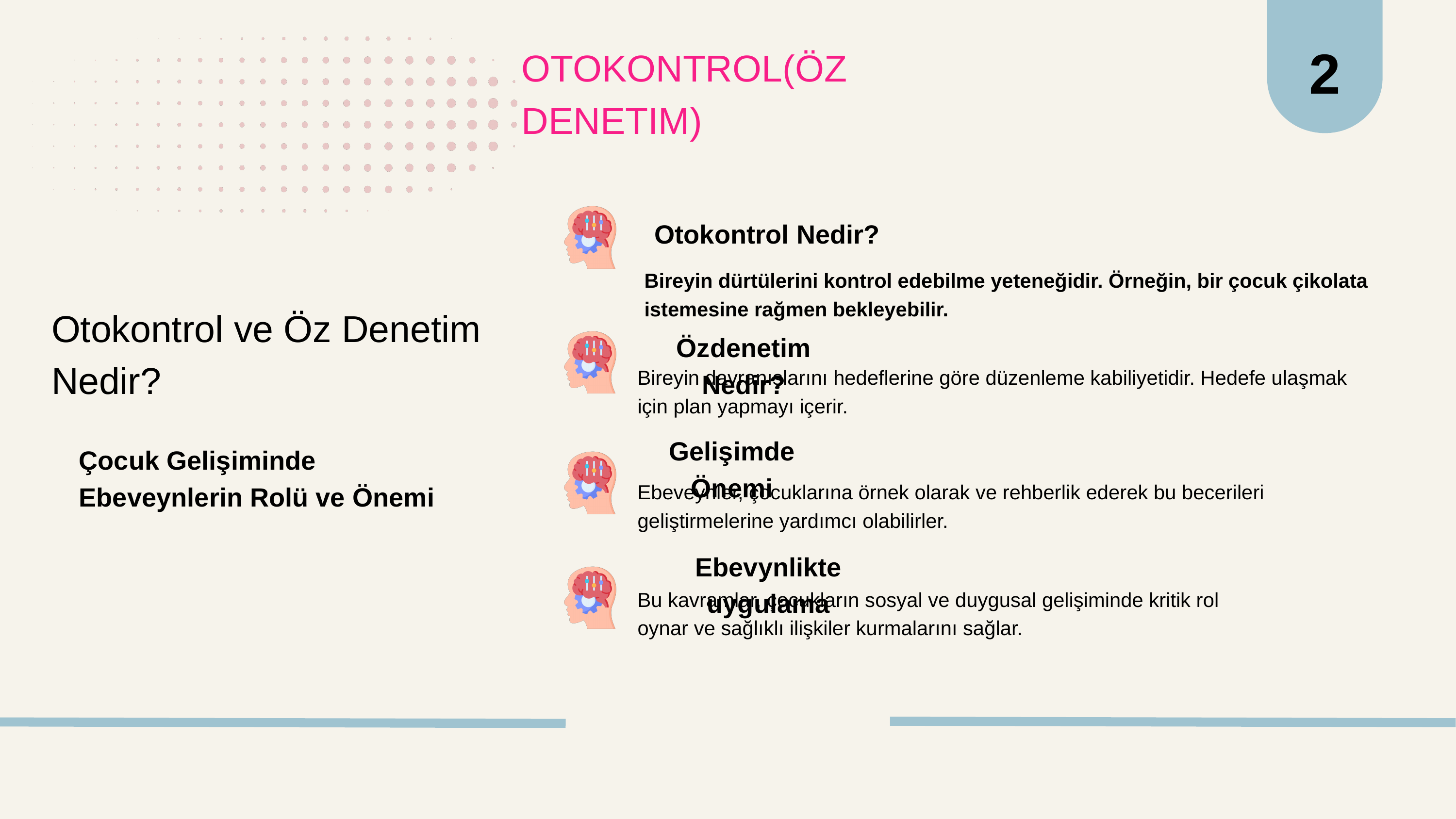

2

OTOKONTROL(ÖZ DENETIM)

Otokontrol Nedir?
Bireyin dürtülerini kontrol edebilme yeteneğidir. Örneğin, bir çocuk çikolata istemesine rağmen bekleyebilir.

Otokontrol ve Öz Denetim Nedir?
Özdenetim Nedir?

Bireyin davranışlarını hedeflerine göre düzenleme kabiliyetidir. Hedefe ulaşmak için plan yapmayı içerir.
Gelişimde Önemi
Çocuk Gelişiminde Ebeveynlerin Rolü ve Önemi

Ebeveynler, çocuklarına örnek olarak ve rehberlik ederek bu becerileri geliştirmelerine yardımcı olabilirler.
Ebevynlikte uygulama

Bu kavramlar, çocukların sosyal ve duygusal gelişiminde kritik rol oynar ve sağlıklı ilişkiler kurmalarını sağlar.